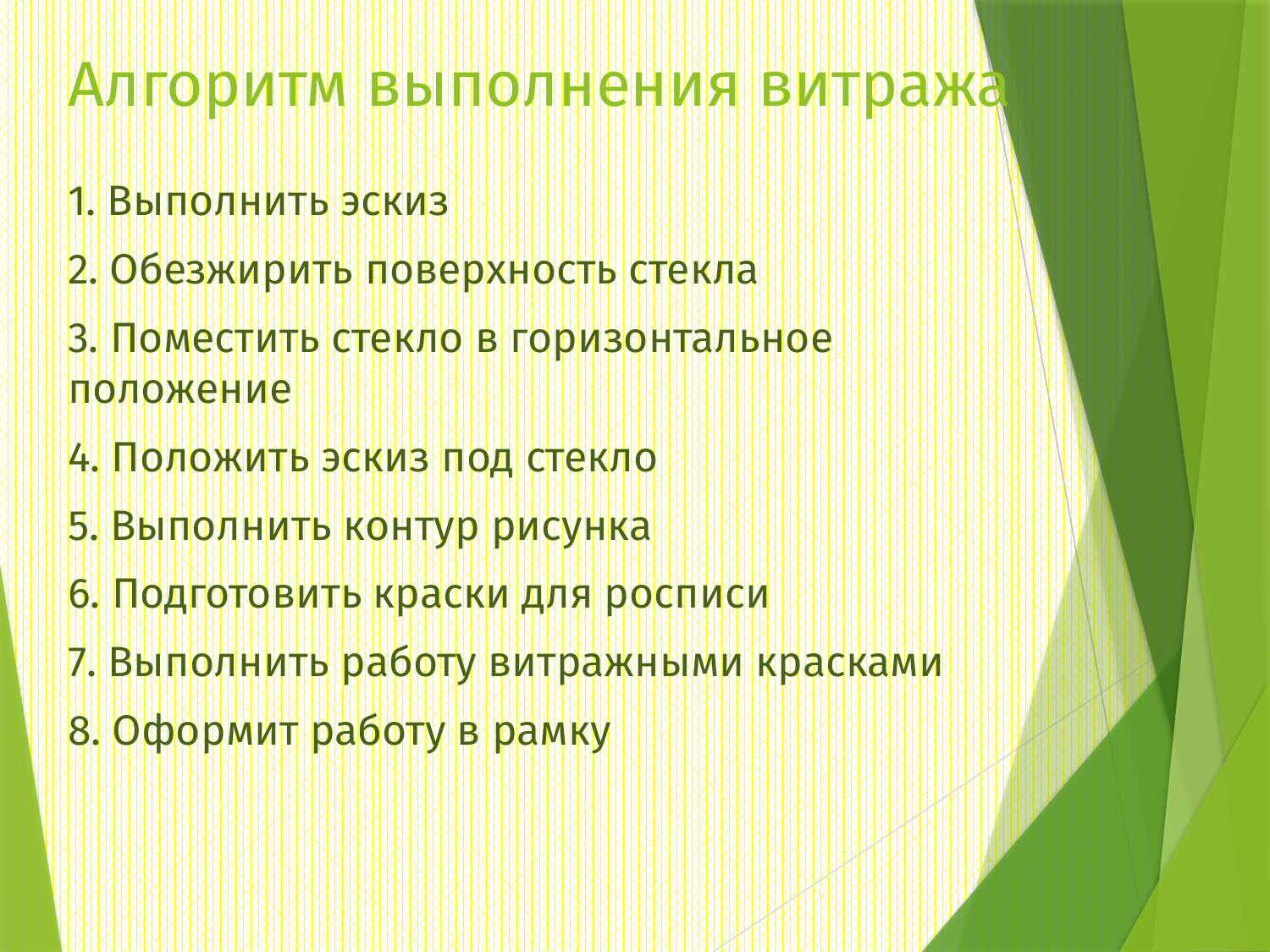

# Алгоритм выполнения витража
1. Выполнить эскиз
2. Обезжирить поверхность стекла
3. Поместить стекло в горизонтальное положение
4. Положить эскиз под стекло
5. Выполнить контур рисунка
6. Подготовить краски для росписи
7. Выполнить работу витражными красками
8. Оформит работу в рамку